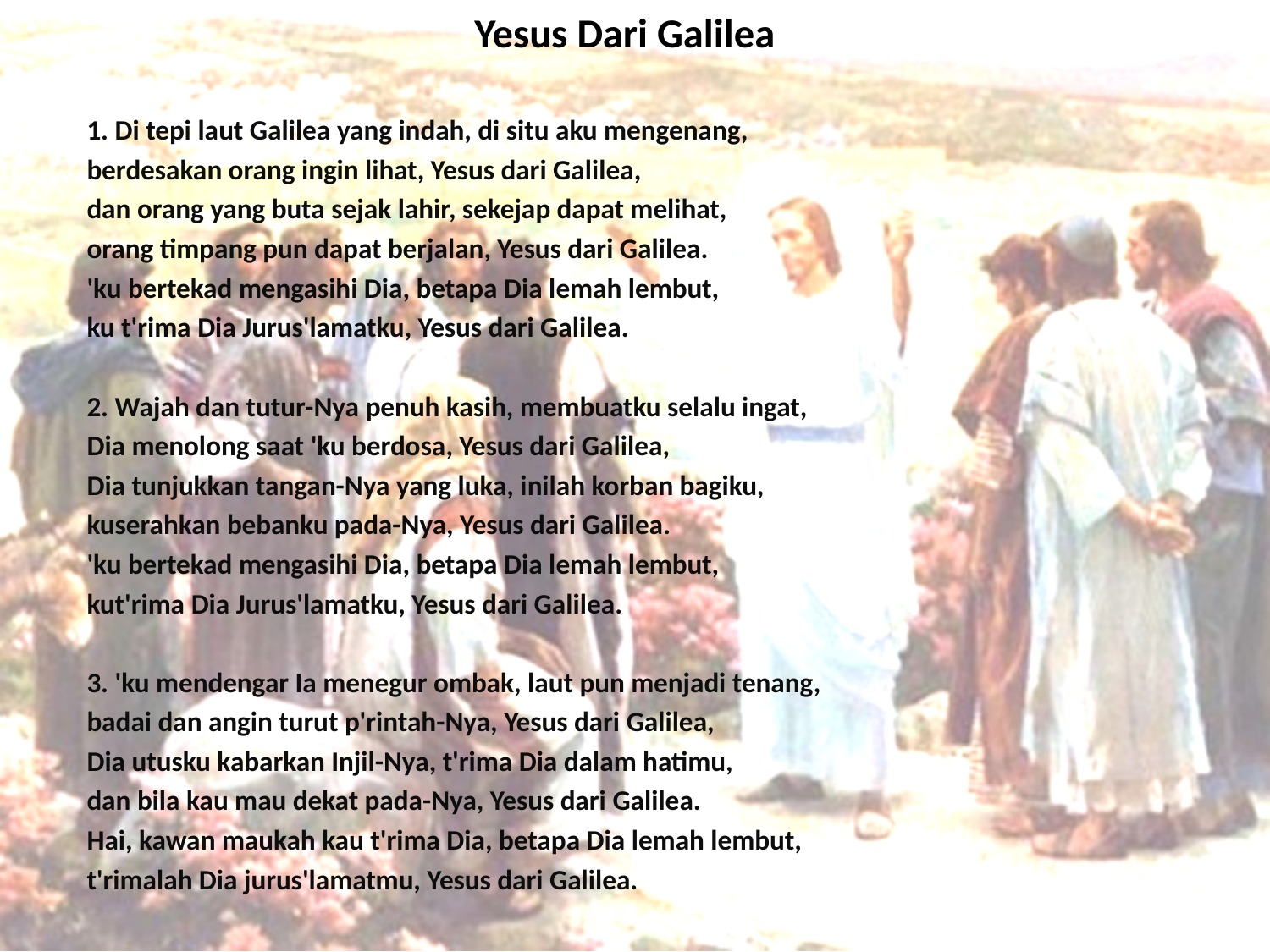

# Yesus Dari Galilea
1. Di tepi laut Galilea yang indah, di situ aku mengenang,
berdesakan orang ingin lihat, Yesus dari Galilea,
dan orang yang buta sejak lahir, sekejap dapat melihat,
orang timpang pun dapat berjalan, Yesus dari Galilea.
'ku bertekad mengasihi Dia, betapa Dia lemah lembut,
ku t'rima Dia Jurus'lamatku, Yesus dari Galilea.

2. Wajah dan tutur-Nya penuh kasih, membuatku selalu ingat,
Dia menolong saat 'ku berdosa, Yesus dari Galilea,
Dia tunjukkan tangan-Nya yang luka, inilah korban bagiku,
kuserahkan bebanku pada-Nya, Yesus dari Galilea.
'ku bertekad mengasihi Dia, betapa Dia lemah lembut,
kut'rima Dia Jurus'lamatku, Yesus dari Galilea.

3. 'ku mendengar Ia menegur ombak, laut pun menjadi tenang,
badai dan angin turut p'rintah-Nya, Yesus dari Galilea,
Dia utusku kabarkan Injil-Nya, t'rima Dia dalam hatimu,
dan bila kau mau dekat pada-Nya, Yesus dari Galilea.
Hai, kawan maukah kau t'rima Dia, betapa Dia lemah lembut,
t'rimalah Dia jurus'lamatmu, Yesus dari Galilea.